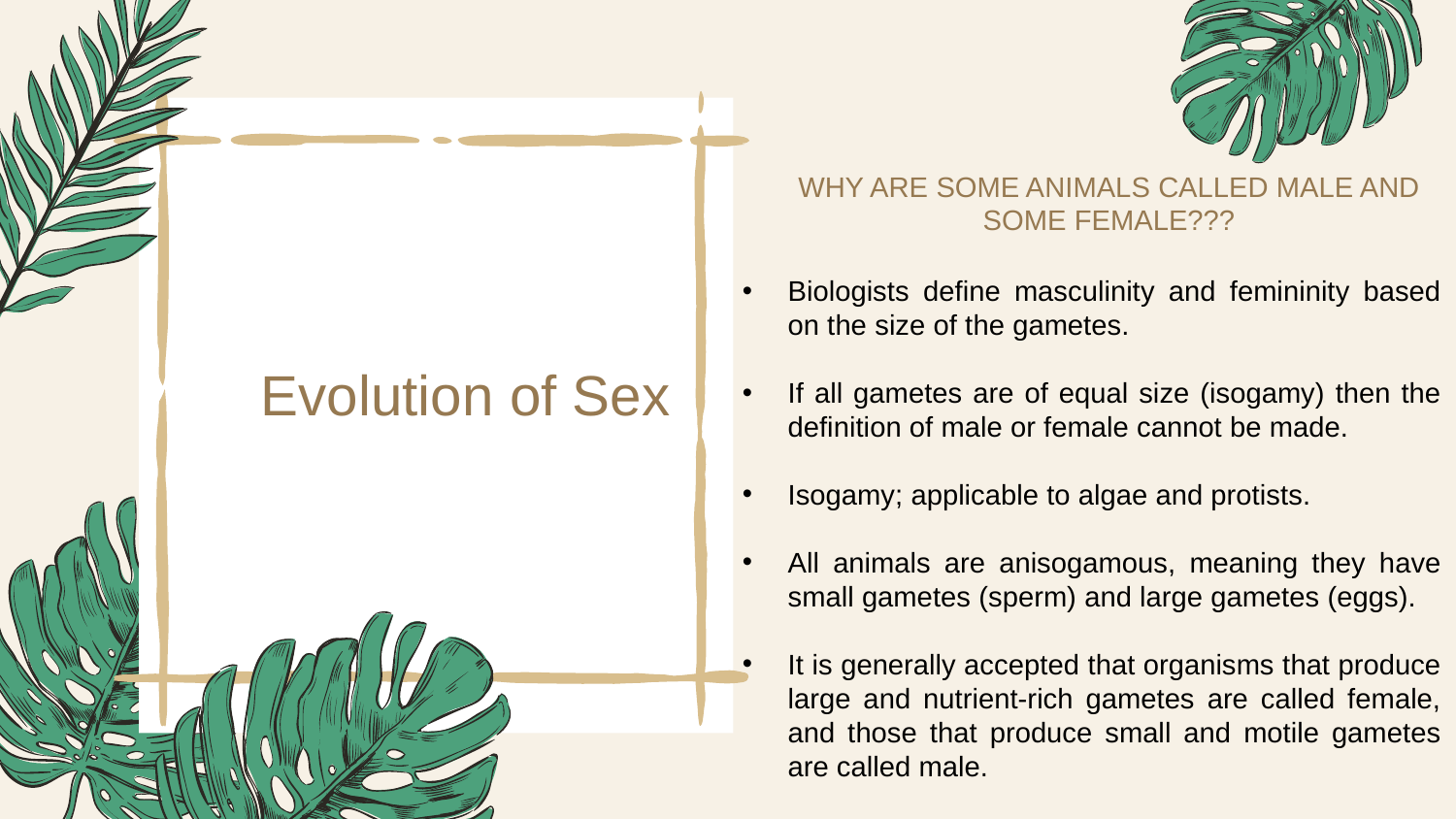

WHY ARE SOME ANIMALS CALLED MALE AND SOME FEMALE???
Biologists define masculinity and femininity based on the size of the gametes.

If all gametes are of equal size (isogamy) then the definition of male or female cannot be made.

Isogamy; applicable to algae and protists.

All animals are anisogamous, meaning they have small gametes (sperm) and large gametes (eggs).

It is generally accepted that organisms that produce large and nutrient-rich gametes are called female, and those that produce small and motile gametes are called male.
# Evolution of Sex